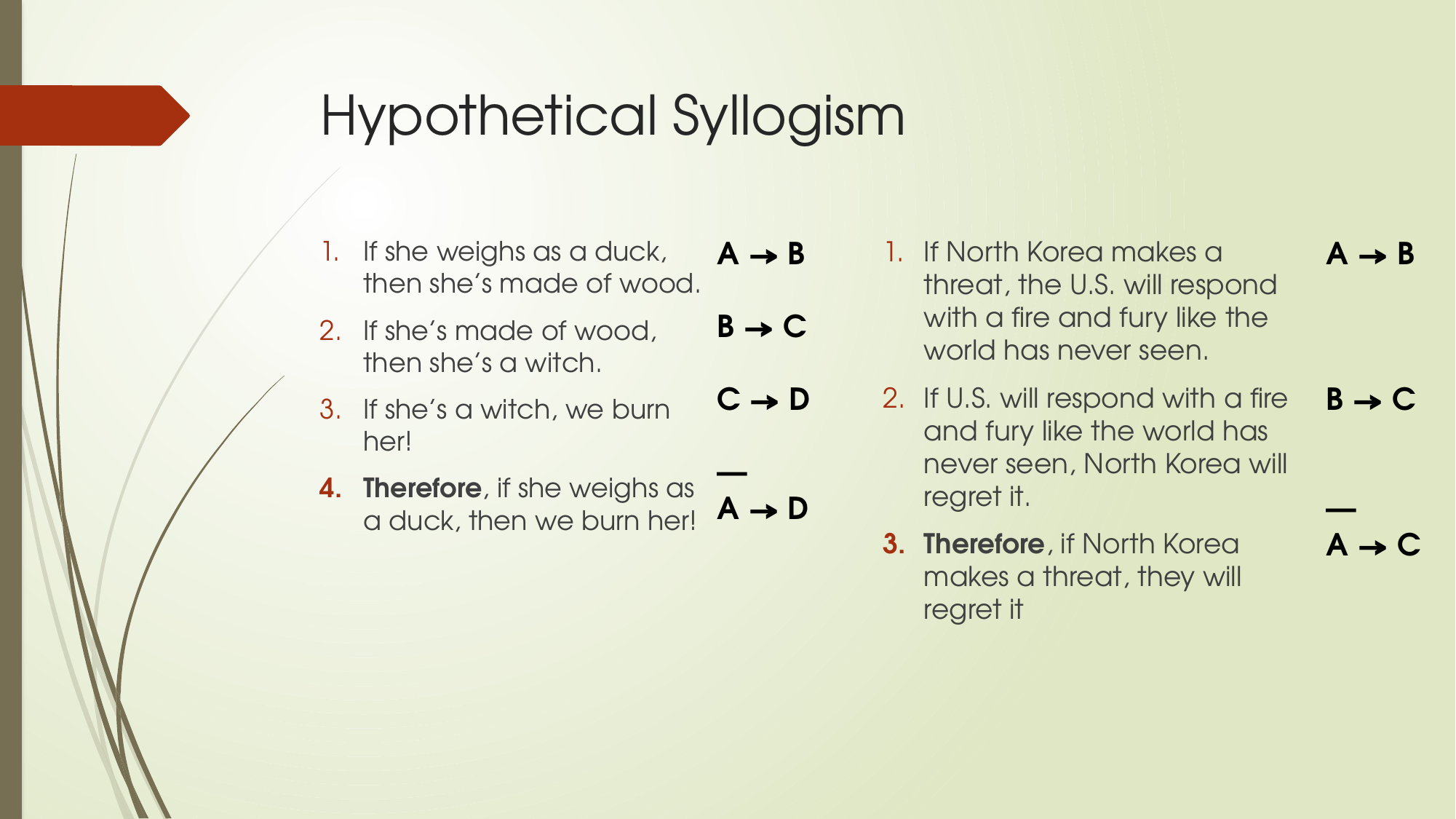

# Hypothetical Syllogism
A → B

B → C

C → D

—
A → D
A → B

B → C

—
A → C
If she weighs as a duck, then she’s made of wood.
If she’s made of wood, then she’s a witch.
If she’s a witch, we burn her!
Therefore, if she weighs as a duck, then we burn her!
If North Korea makes a threat, the U.S. will respond with a fire and fury like the world has never seen.
If U.S. will respond with a fire and fury like the world has never seen, North Korea will regret it.
Therefore, if North Korea makes a threat, they will regret it